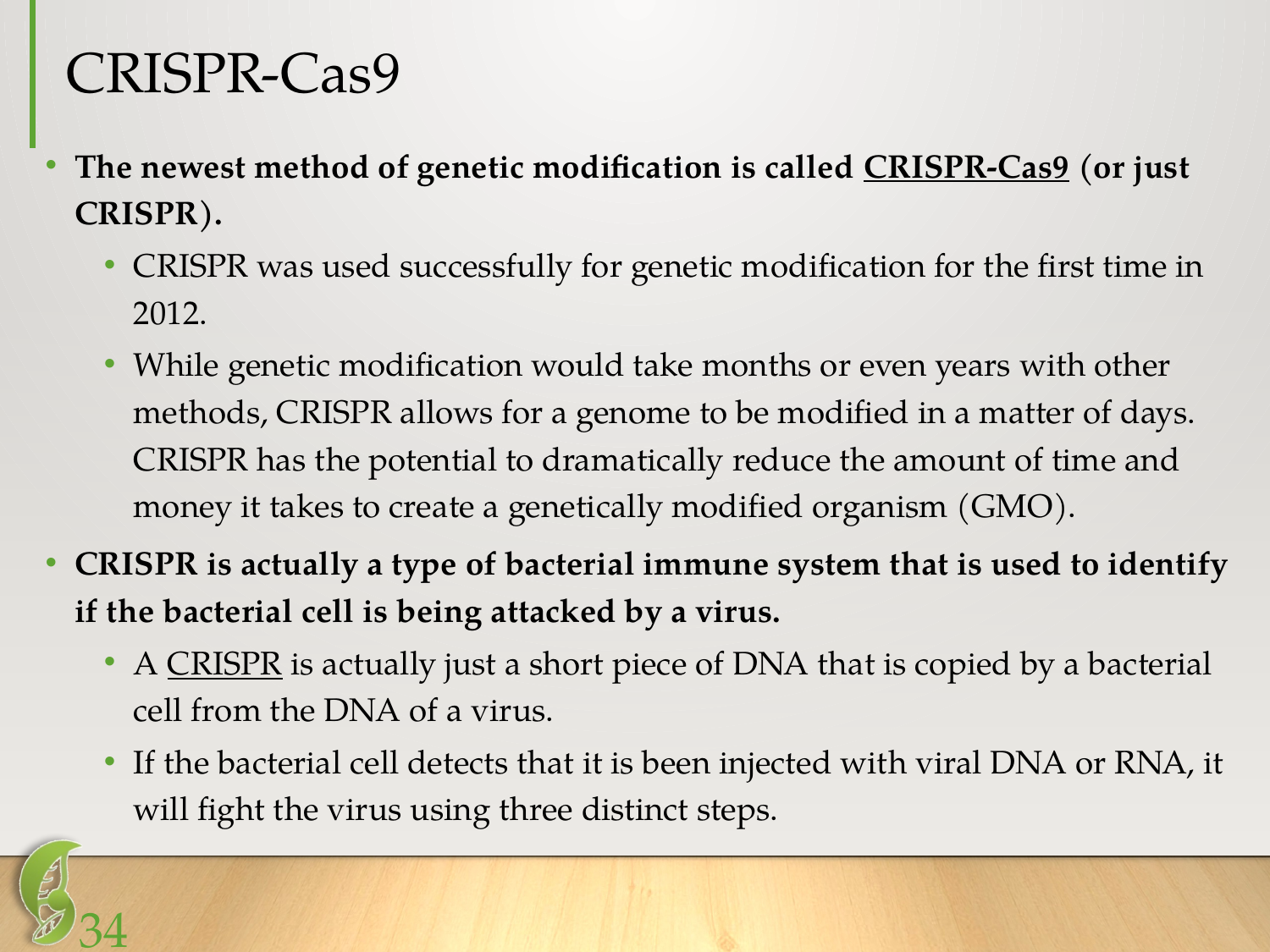

# CRISPR-Cas9
The newest method of genetic modification is called CRISPR-Cas9 (or just CRISPR).
CRISPR was used successfully for genetic modification for the first time in 2012.
While genetic modification would take months or even years with other methods, CRISPR allows for a genome to be modified in a matter of days. CRISPR has the potential to dramatically reduce the amount of time and money it takes to create a genetically modified organism (GMO).
CRISPR is actually a type of bacterial immune system that is used to identify if the bacterial cell is being attacked by a virus.
A CRISPR is actually just a short piece of DNA that is copied by a bacterial cell from the DNA of a virus.
If the bacterial cell detects that it is been injected with viral DNA or RNA, it will fight the virus using three distinct steps.

34